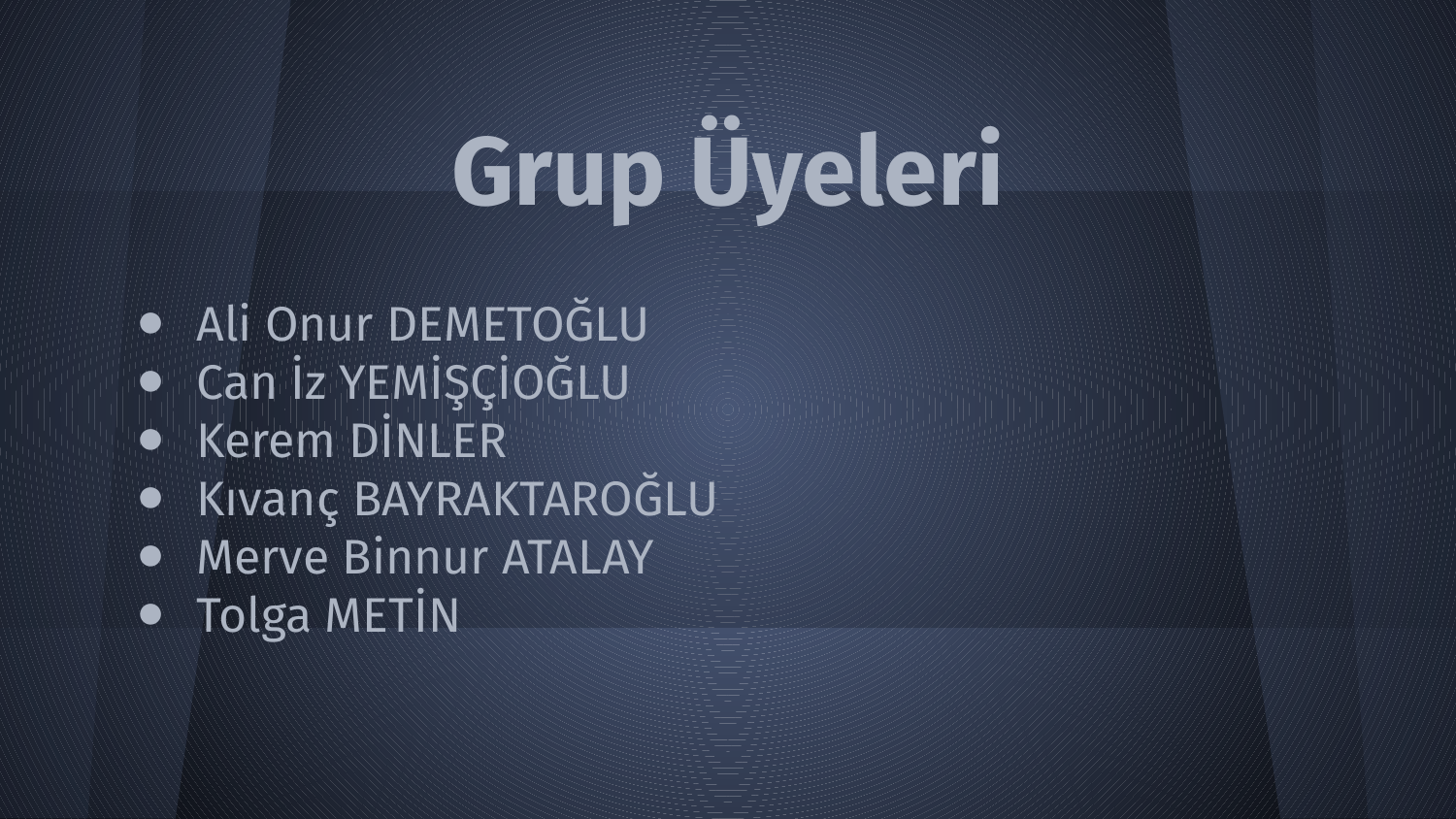

# Grup Üyeleri
Ali Onur DEMETOĞLU
Can İz YEMİŞÇİOĞLU
Kerem DİNLER
Kıvanç BAYRAKTAROĞLU
Merve Binnur ATALAY
Tolga METİN